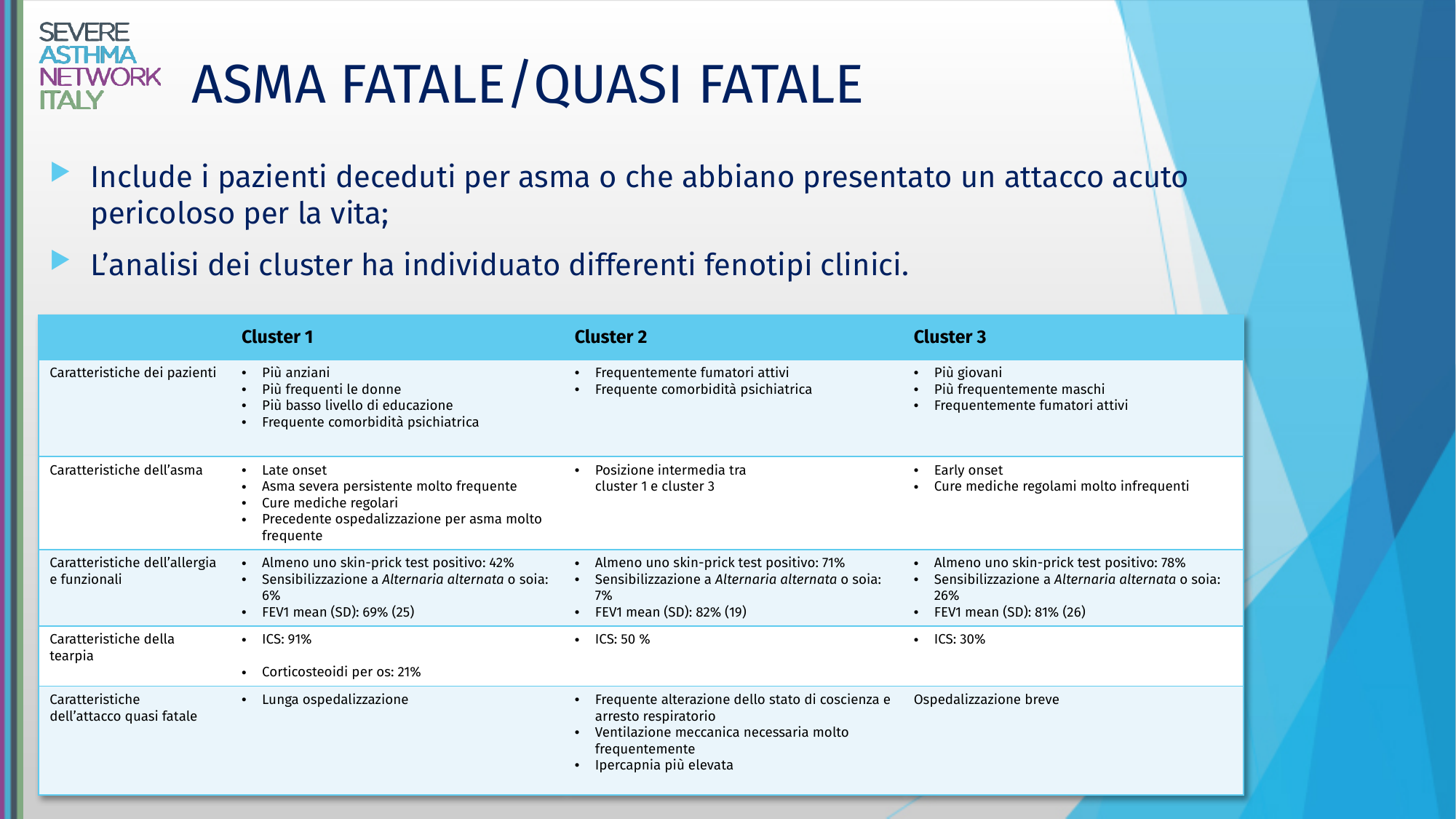

# ASMA FATALE/QUASI FATALE
Include i pazienti deceduti per asma o che abbiano presentato un attacco acuto pericoloso per la vita;
L’analisi dei cluster ha individuato differenti fenotipi clinici.
|  | Cluster 1 | Cluster 2 | Cluster 3 |
| --- | --- | --- | --- |
| Caratteristiche dei pazienti | Più anziani Più frequenti le donne Più basso livello di educazione Frequente comorbidità psichiatrica | Frequentemente fumatori attivi Frequente comorbidità psichiatrica | Più giovani Più frequentemente maschi Frequentemente fumatori attivi |
| Caratteristiche dell’asma | Late onset Asma severa persistente molto frequente Cure mediche regolari Precedente ospedalizzazione per asma molto frequente | Posizione intermedia tra cluster 1 e cluster 3 | Early onset Cure mediche regolami molto infrequenti |
| Caratteristiche dell’allergia e funzionali | Almeno uno skin-prick test positivo: 42% Sensibilizzazione a Alternaria alternata o soia: 6% FEV1 mean (SD): 69% (25) | Almeno uno skin-prick test positivo: 71% Sensibilizzazione a Alternaria alternata o soia: 7% FEV1 mean (SD): 82% (19) | Almeno uno skin-prick test positivo: 78% Sensibilizzazione a Alternaria alternata o soia: 26% FEV1 mean (SD): 81% (26) |
| Caratteristiche della tearpia | ICS: 91% Corticosteoidi per os: 21% | ICS: 50 % | ICS: 30% |
| Caratteristiche dell’attacco quasi fatale | Lunga ospedalizzazione | Frequente alterazione dello stato di coscienza e arresto respiratorio Ventilazione meccanica necessaria molto frequentemente Ipercapnia più elevata | Ospedalizzazione breve |